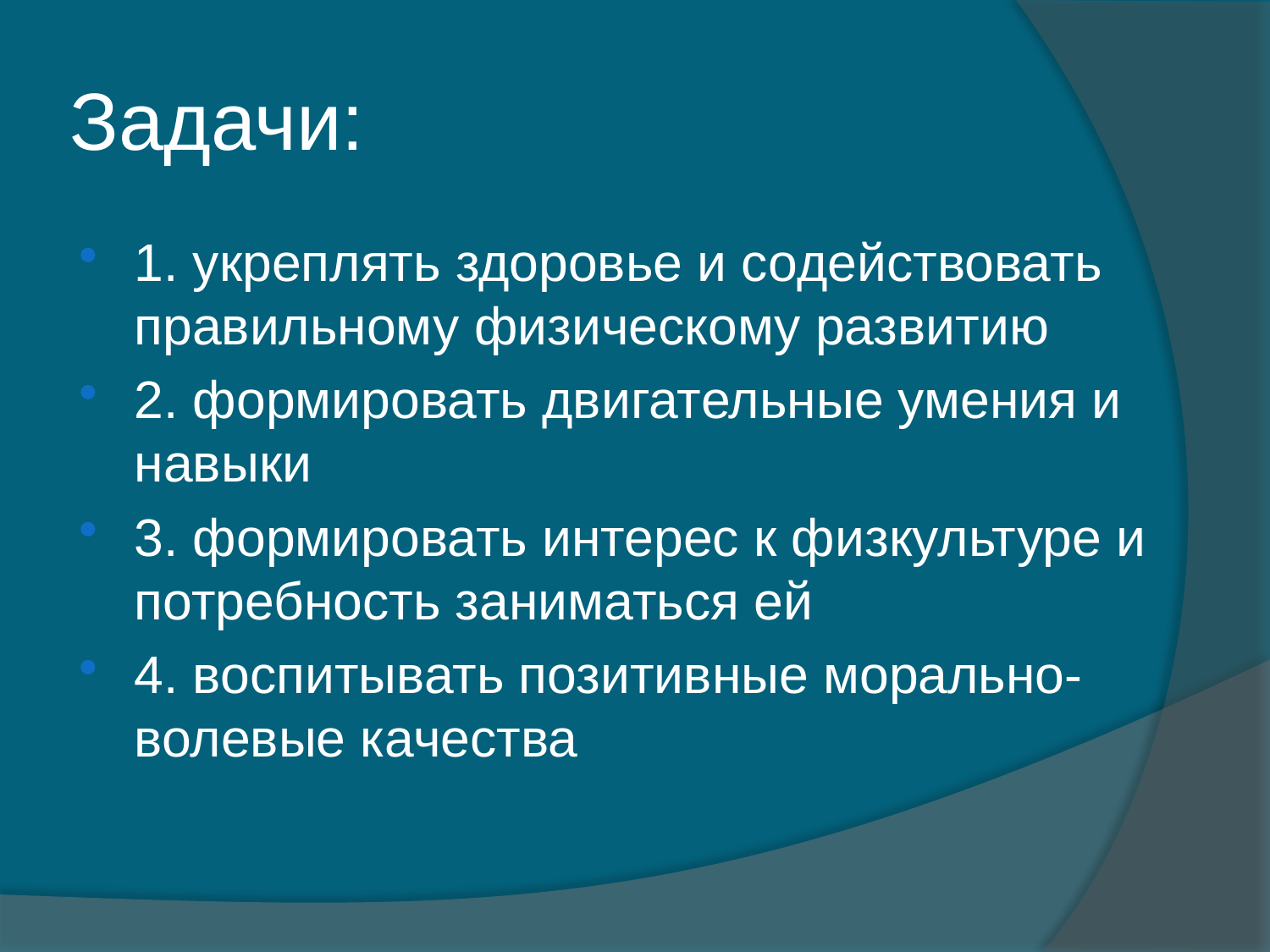

# Задачи:
1. укреплять здоровье и содействовать правильному физическому развитию
2. формировать двигательные умения и навыки
3. формировать интерес к физкультуре и потребность заниматься ей
4. воспитывать позитивные морально-волевые качества